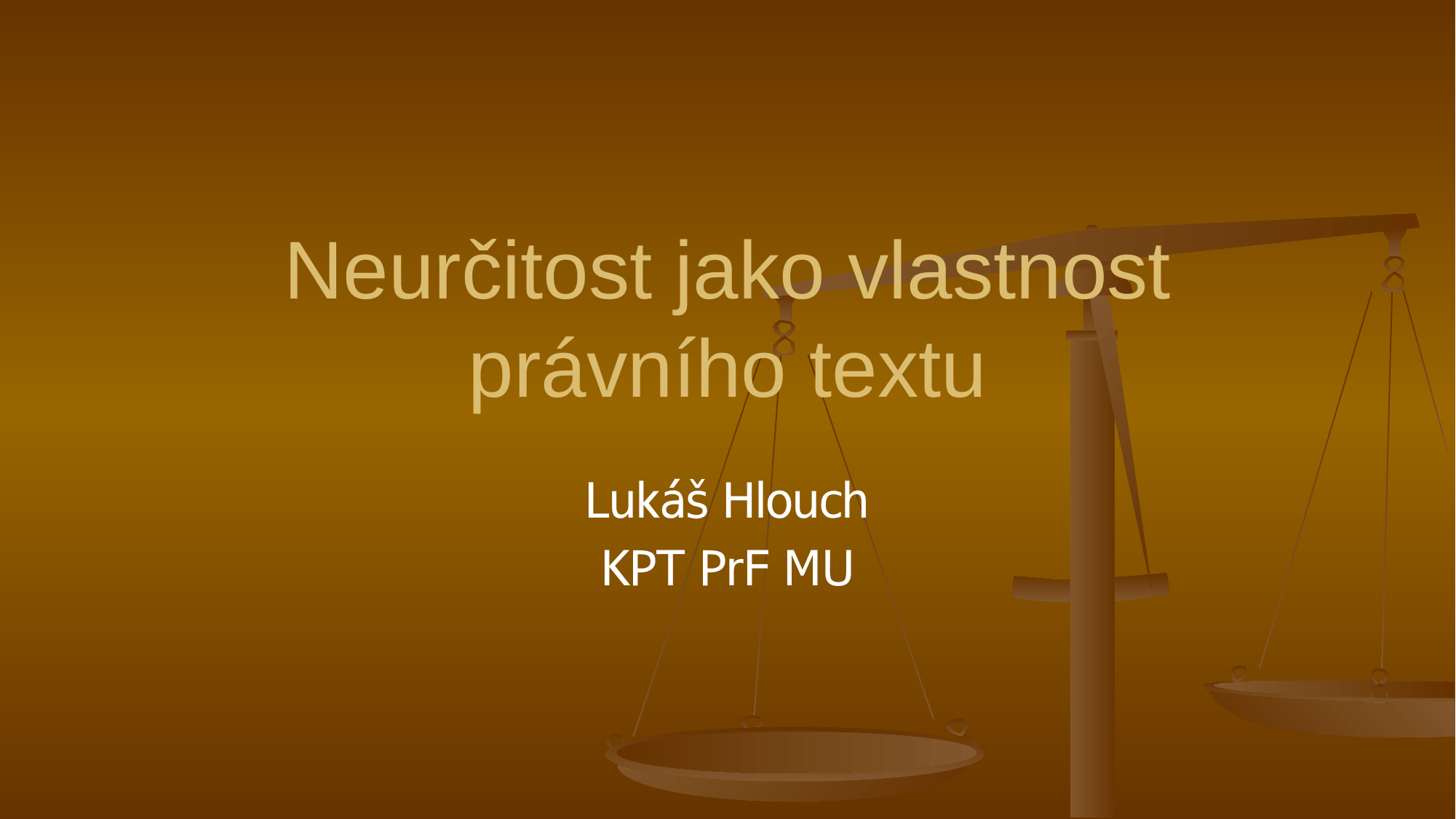

# Neurčitost jako vlastnost právního textu
Lukáš Hlouch
KPT PrF MU